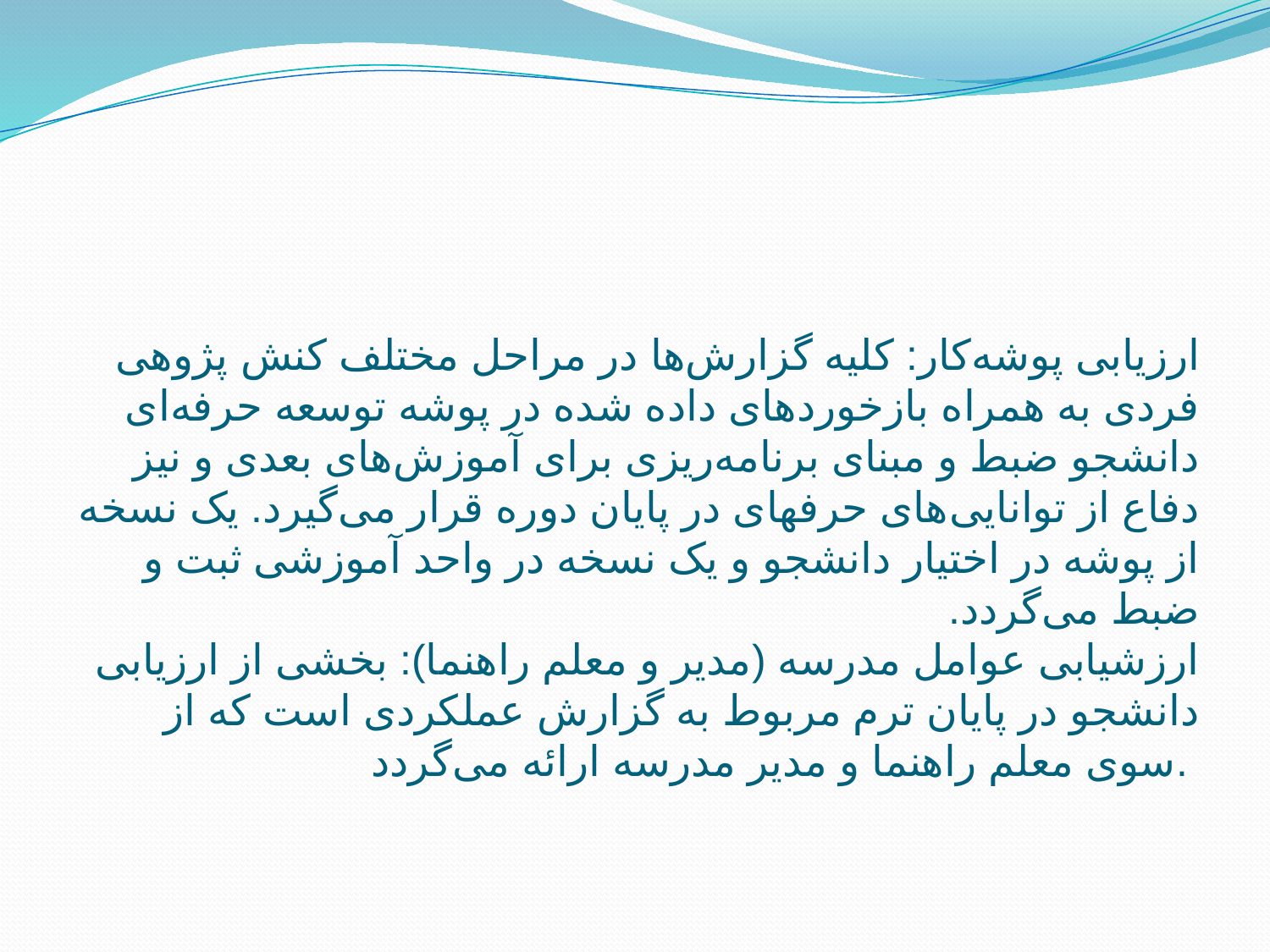

# ارزیابی پوشه‌کار: کلیه گزارش‌ها در مراحل مختلف کنش پژوهی فردی به همراه بازخوردهای داده شده در پوشه توسعه حرفه‌ای دانشجو ضبط و مبنای برنامه‌ریزی برای آموزش‌های بعدی و نیز دفاع از توانایی‌های حرفه‏ای در پایان دوره قرار می‌گیرد. یک نسخه از پوشه در اختیار دانشجو و یک نسخه در واحد آموزشی ثبت و ضبط می‌گردد. ارزشیابی عوامل مدرسه (مدیر و معلم راهنما): بخشی از ارزیابی دانشجو در پایان ترم مربوط به گزارش عملکردی است که از سوی معلم راهنما و مدیر مدرسه ارائه می‌گردد.